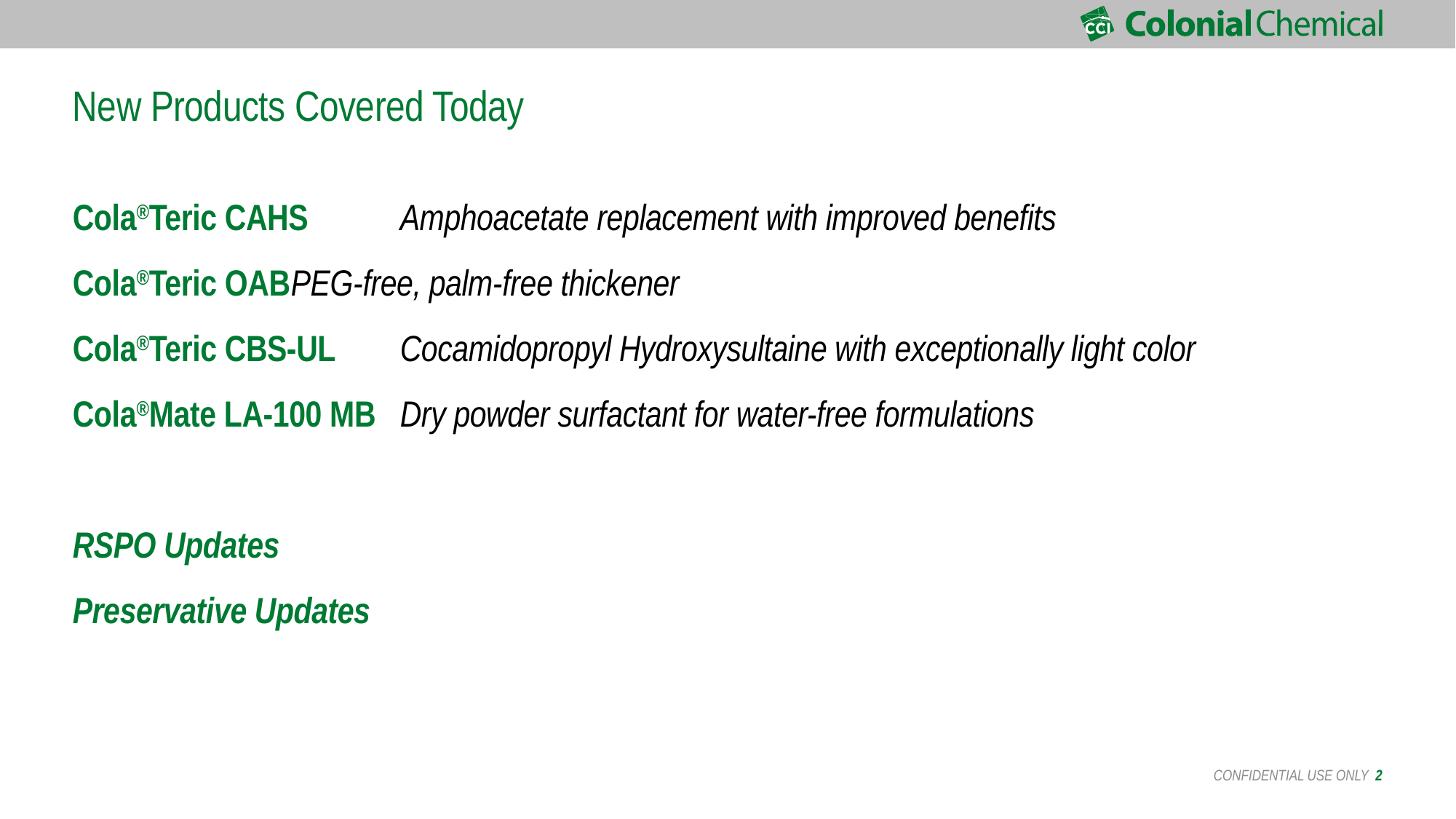

# New Products Covered Today
Cola®Teric CAHS	Amphoacetate replacement with improved benefits
Cola®Teric OAB	PEG-free, palm-free thickener
Cola®Teric CBS-UL	Cocamidopropyl Hydroxysultaine with exceptionally light color
Cola®Mate LA-100 MB	Dry powder surfactant for water-free formulations

RSPO Updates
Preservative Updates

 CONFIDENTIAL USE ONLY  2